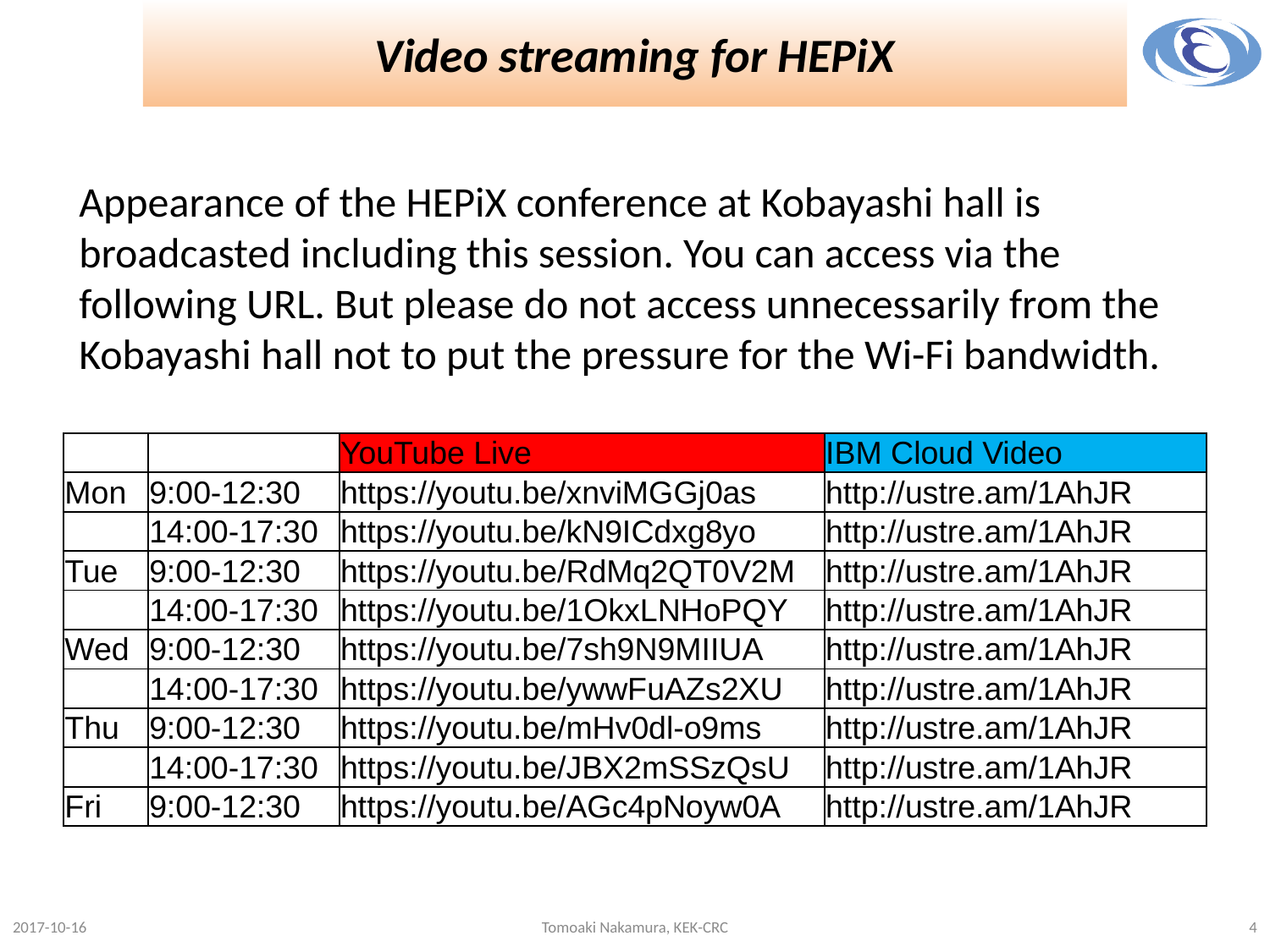

# Video streaming for HEPiX
Appearance of the HEPiX conference at Kobayashi hall is broadcasted including this session. You can access via the following URL. But please do not access unnecessarily from the Kobayashi hall not to put the pressure for the Wi-Fi bandwidth.
|  |  | YouTube Live | IBM Cloud Video |
| --- | --- | --- | --- |
| Mon | 9:00-12:30 | https://youtu.be/xnviMGGj0as | http://ustre.am/1AhJR |
|  | 14:00-17:30 | https://youtu.be/kN9ICdxg8yo | http://ustre.am/1AhJR |
| Tue | 9:00-12:30 | https://youtu.be/RdMq2QT0V2M | http://ustre.am/1AhJR |
|  | 14:00-17:30 | https://youtu.be/1OkxLNHoPQY | http://ustre.am/1AhJR |
| Wed | 9:00-12:30 | https://youtu.be/7sh9N9MIIUA | http://ustre.am/1AhJR |
|  | 14:00-17:30 | https://youtu.be/ywwFuAZs2XU | http://ustre.am/1AhJR |
| Thu | 9:00-12:30 | https://youtu.be/mHv0dl-o9ms | http://ustre.am/1AhJR |
|  | 14:00-17:30 | https://youtu.be/JBX2mSSzQsU | http://ustre.am/1AhJR |
| Fri | 9:00-12:30 | https://youtu.be/AGc4pNoyw0A | http://ustre.am/1AhJR |
2017-10-16
Tomoaki Nakamura, KEK-CRC
4